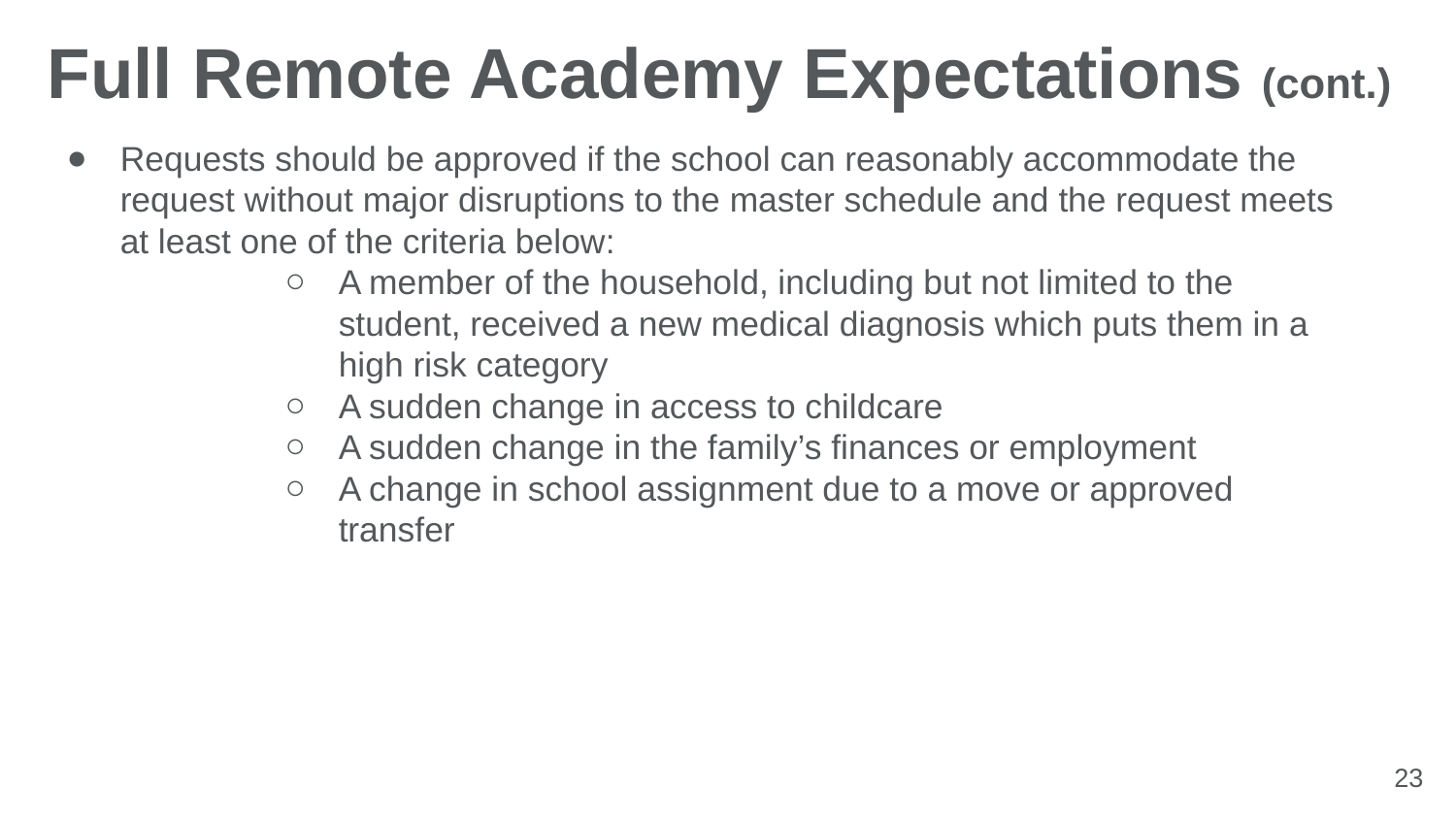

# Full Remote Academy Expectations (cont.)
Requests should be approved if the school can reasonably accommodate the request without major disruptions to the master schedule and the request meets at least one of the criteria below:
A member of the household, including but not limited to the student, received a new medical diagnosis which puts them in a high risk category
A sudden change in access to childcare
A sudden change in the family’s finances or employment
A change in school assignment due to a move or approved transfer
23